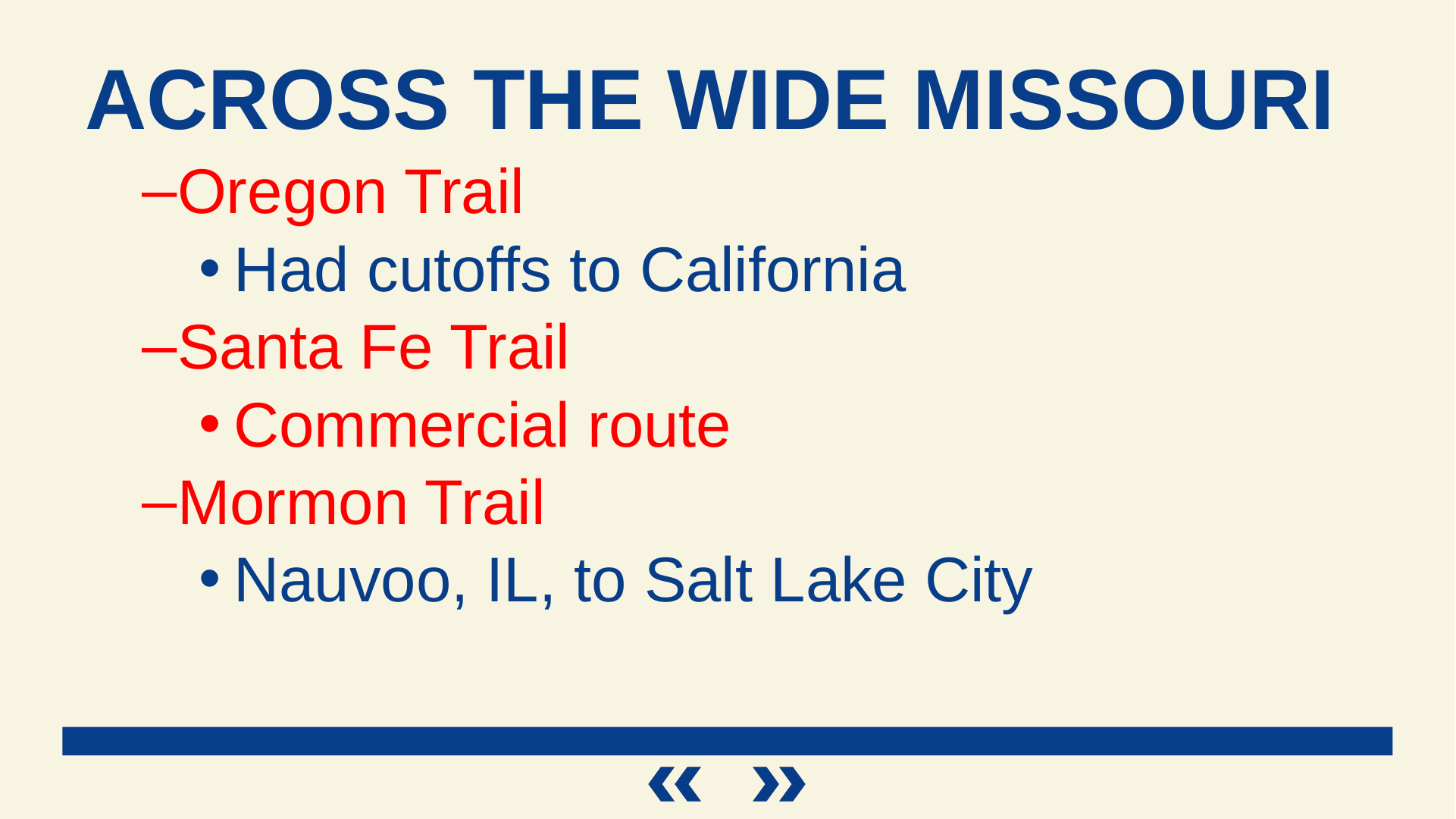

Across the Wide Missouri
Oregon Trail
Had cutoffs to California
Santa Fe Trail
Commercial route
Mormon Trail
Nauvoo, IL, to Salt Lake City